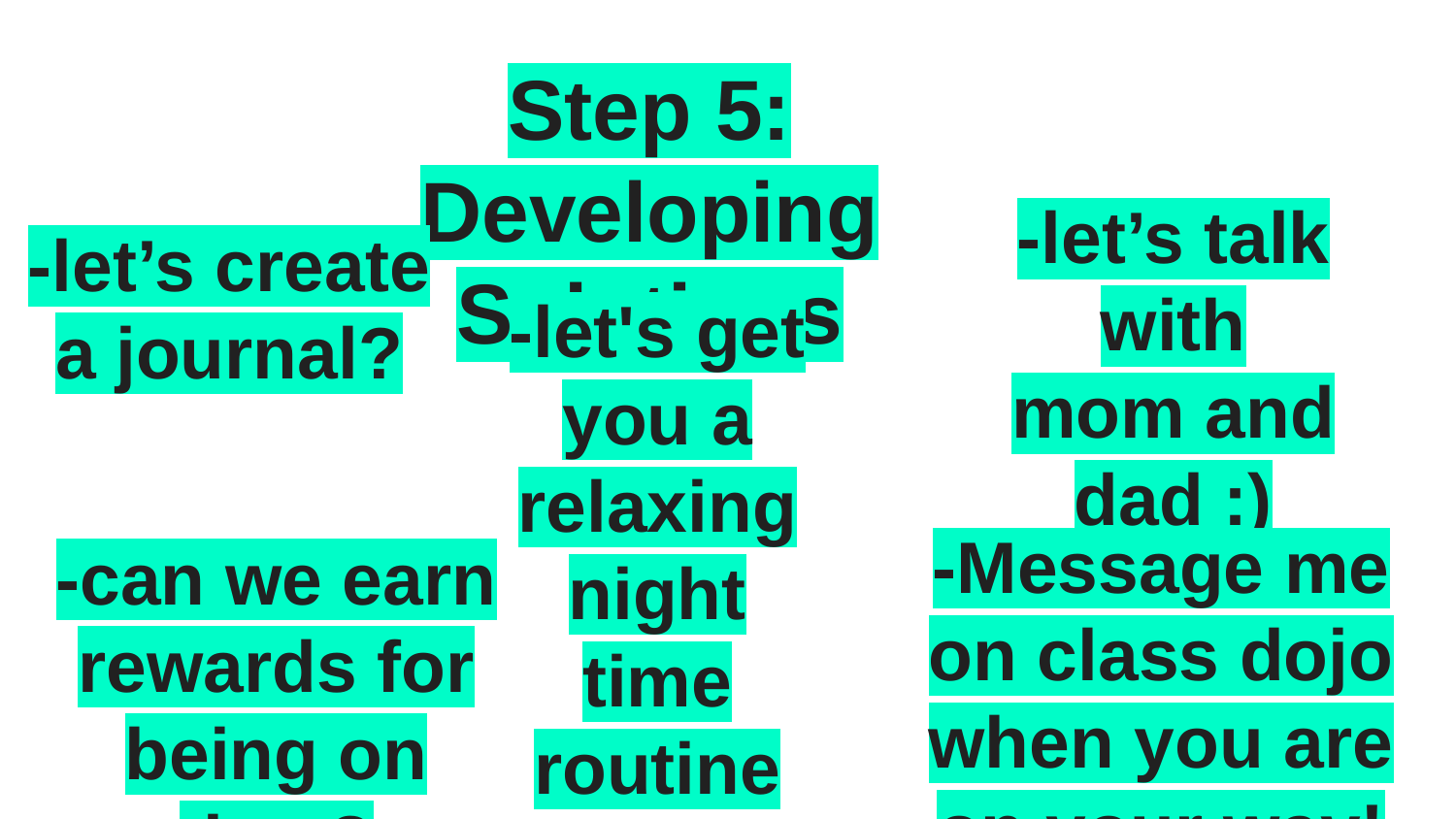

# Step 5: Developing Solutions
-let’s talk with mom and dad :)

-let’s create a journal?
-let's get you a relaxing night time routine

-Message me on class dojo when you are on your way!

-can we earn rewards for being on time?